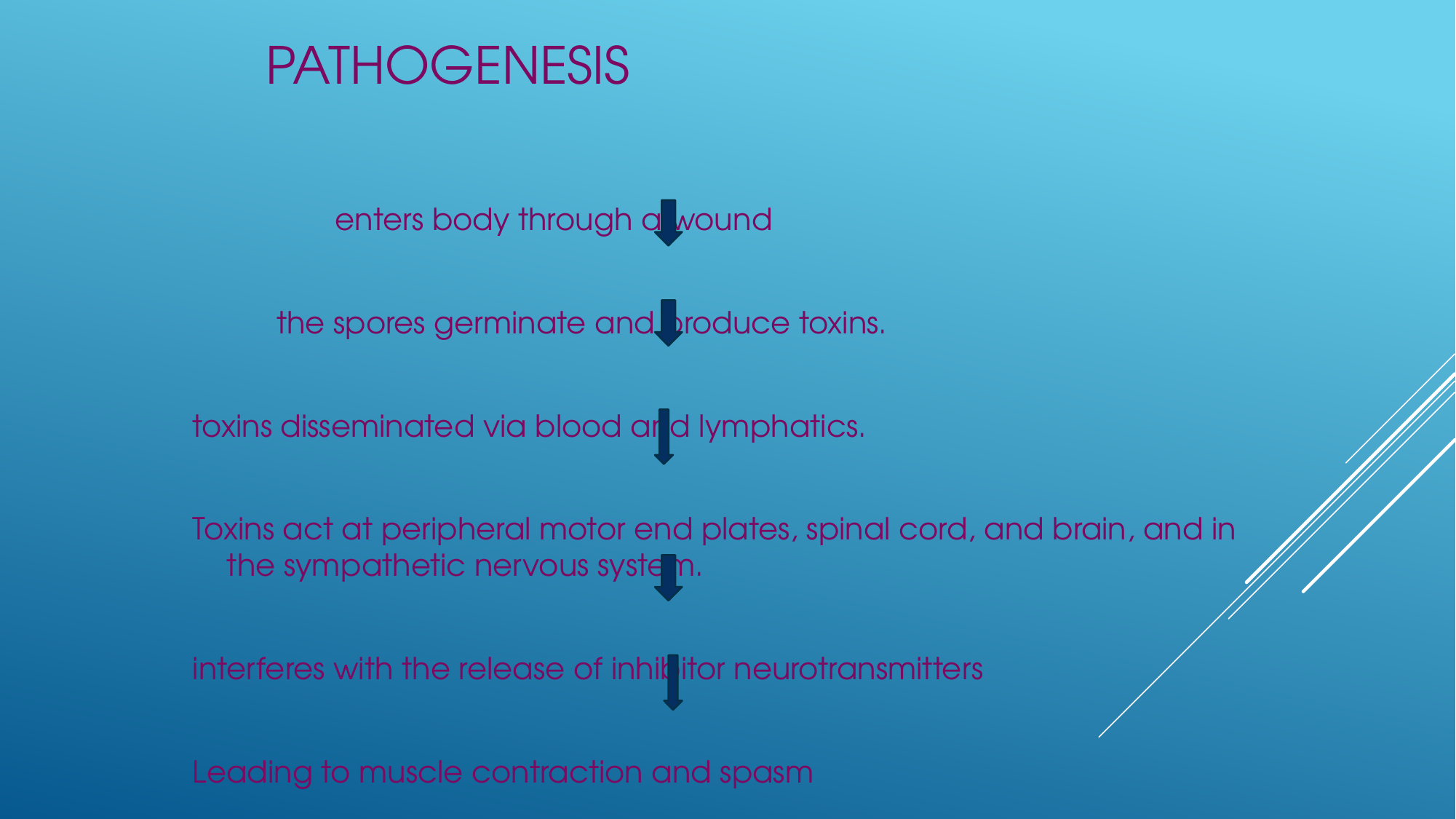

# Pathogenesis

                 enters body through a wound

          the spores germinate and produce toxins.

toxins disseminated via blood and lymphatics.

Toxins act at peripheral motor end plates, spinal cord, and brain, and in the sympathetic nervous system.

interferes with the release of inhibitor neurotransmitters

Leading to muscle contraction and spasm